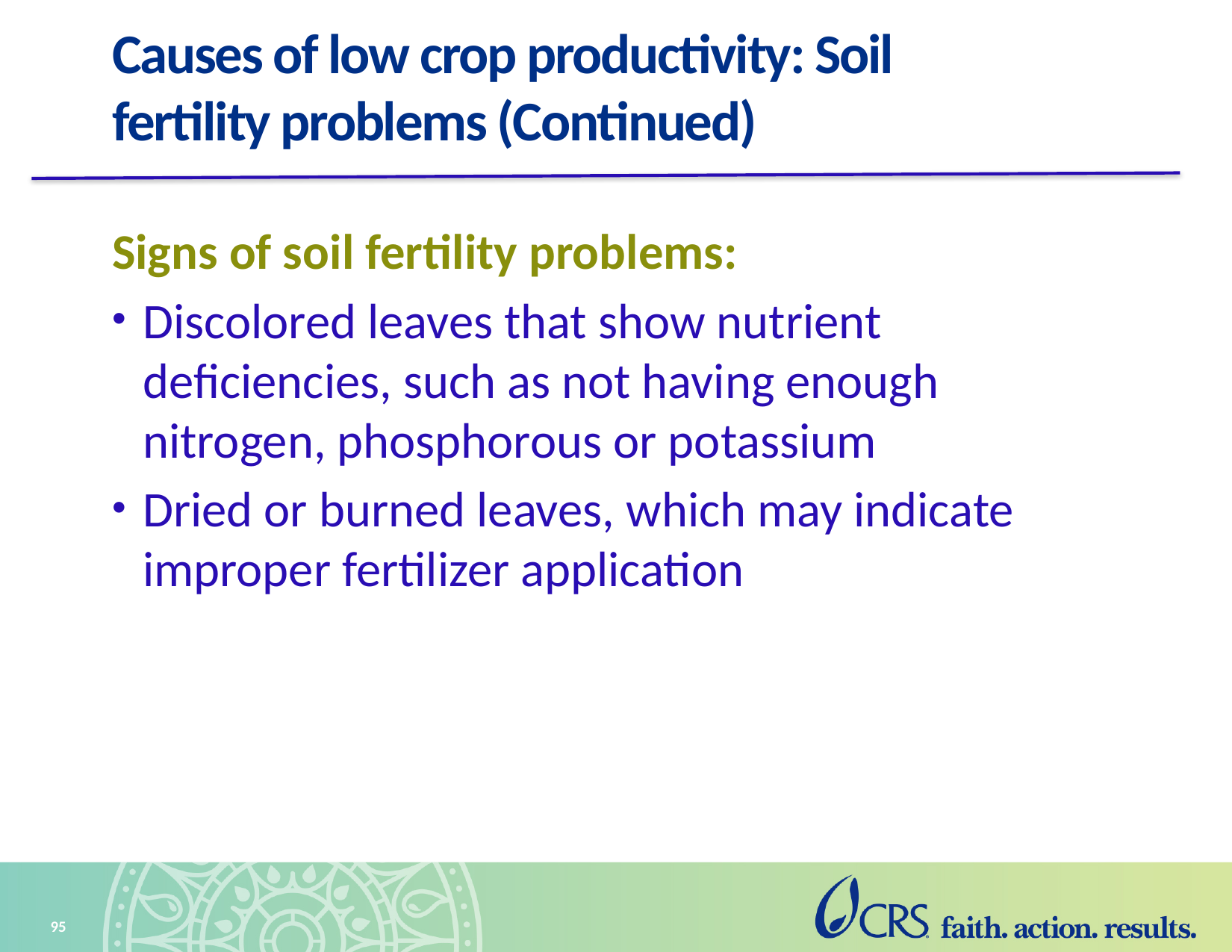

# Causes of low crop productivity: Soil fertility problems (Continued)
Signs of soil fertility problems:
Discolored leaves that show nutrient deficiencies, such as not having enough nitrogen, phosphorous or potassium
Dried or burned leaves, which may indicate improper fertilizer application

95